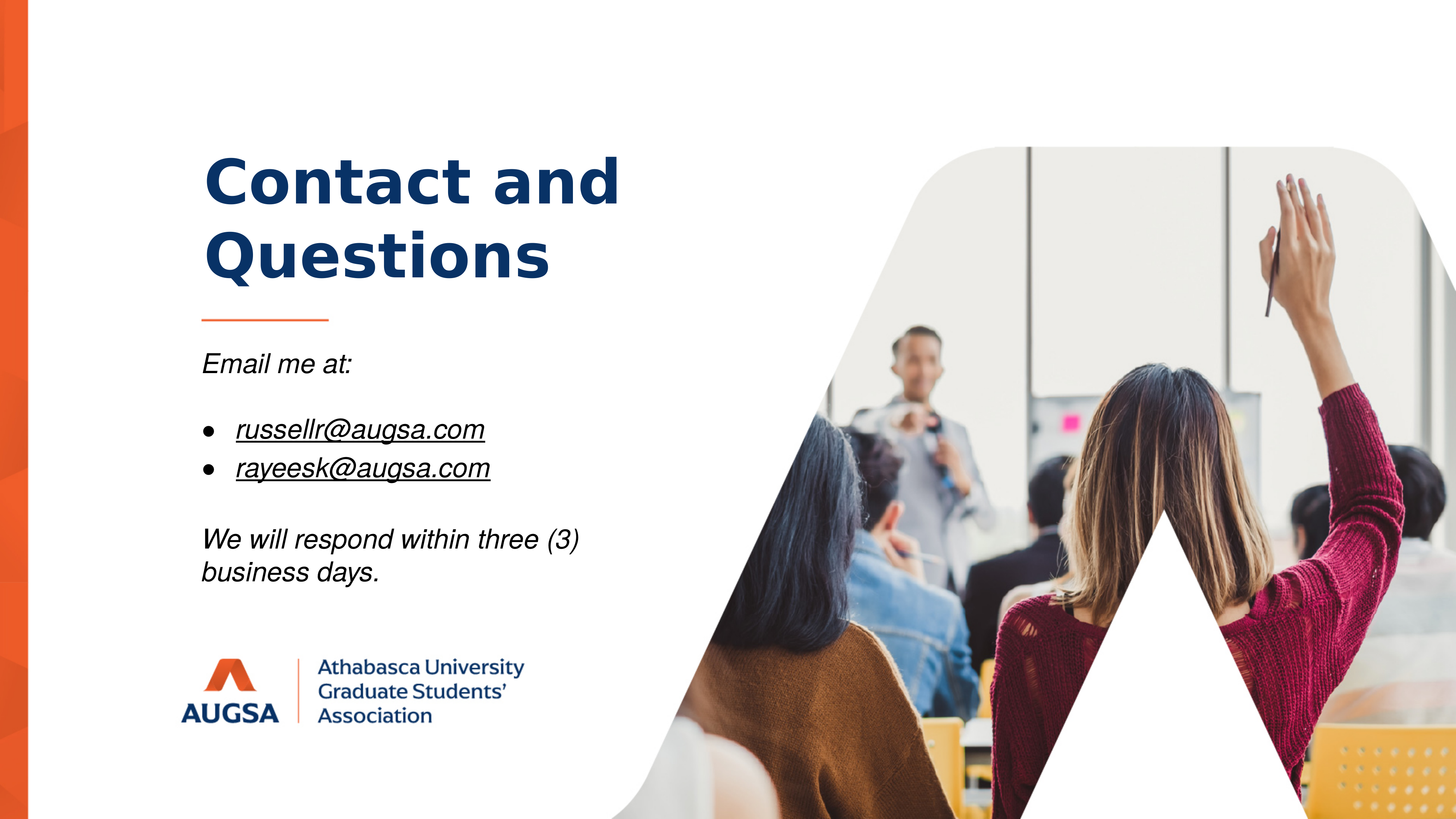

Contact and Questions
Email me at:

russellr@augsa.com
rayeesk@augsa.com

We will respond within three (3) business days.